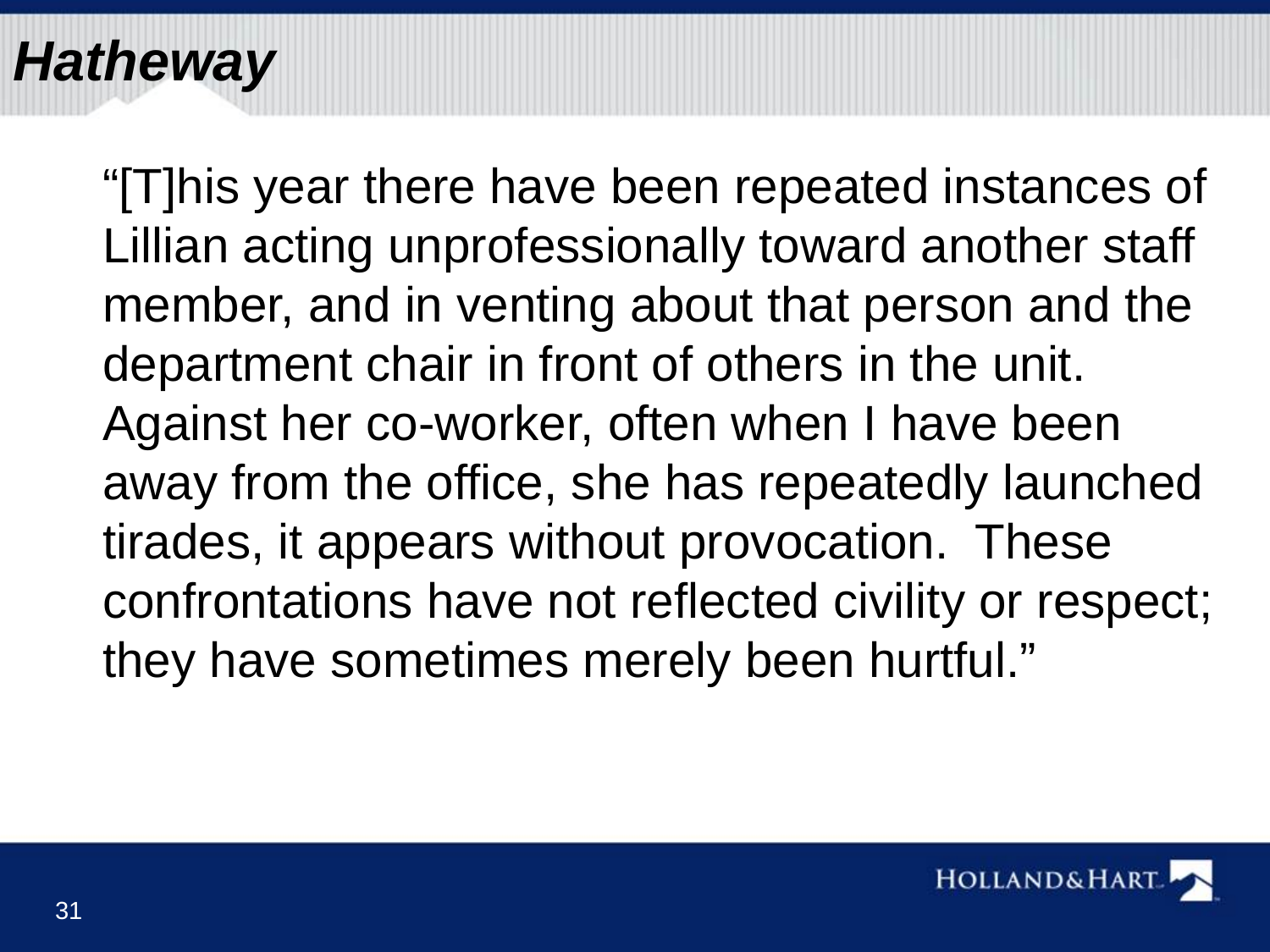

# Hatheway
“[T]his year there have been repeated instances of Lillian acting unprofessionally toward another staff member, and in venting about that person and the department chair in front of others in the unit.  Against her co-worker, often when I have been away from the office, she has repeatedly launched tirades, it appears without provocation.  These confrontations have not reflected civility or respect; they have sometimes merely been hurtful.”
31